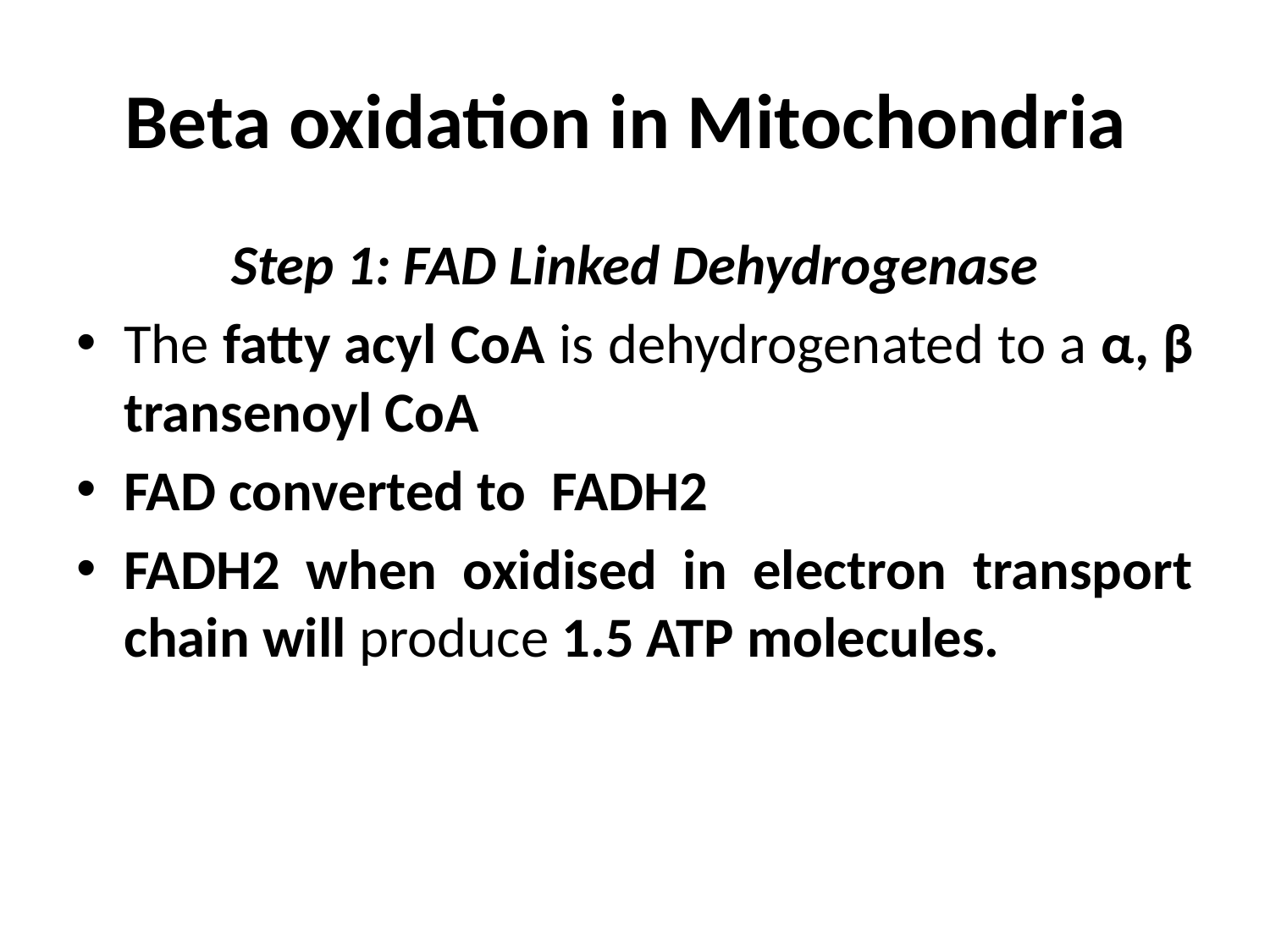

# Beta oxidation in Mitochondria
Step 1: FAD Linked Dehydrogenase
The fatty acyl CoA is dehydrogenated to a α, β transenoyl CoA
FAD converted to  FADH2
FADH2 when oxidised in electron transport chain will produce 1.5 ATP molecules.